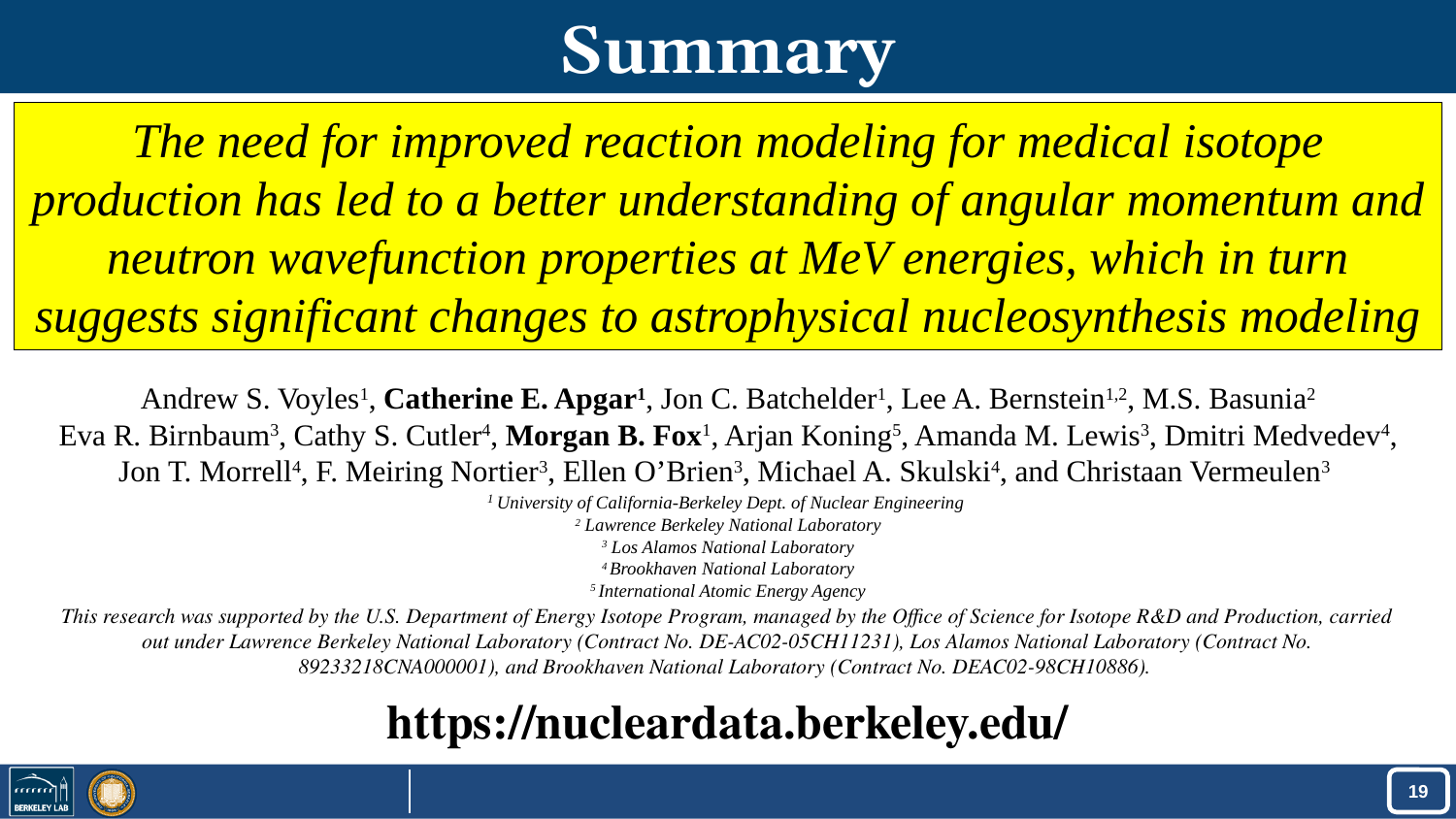

# Summary
The need for improved reaction modeling for medical isotope production has led to a better understanding of angular momentum and neutron wavefunction properties at MeV energies, which in turn suggests significant changes to astrophysical nucleosynthesis modeling
Andrew S. Voyles1, Catherine E. Apgar1, Jon C. Batchelder1, Lee A. Bernstein1,2, M.S. Basunia2
Eva R. Birnbaum3, Cathy S. Cutler4, Morgan B. Fox1, Arjan Koning5, Amanda M. Lewis3, Dmitri Medvedev4, Jon T. Morrell4, F. Meiring Nortier3, Ellen O’Brien3, Michael A. Skulski4, and Christaan Vermeulen3
1 University of California-Berkeley Dept. of Nuclear Engineering
2 Lawrence Berkeley National Laboratory
3 Los Alamos National Laboratory
4 Brookhaven National Laboratory
5 International Atomic Energy Agency
This research was supported by the U.S. Department of Energy Isotope Program, managed by the Office of Science for Isotope R&D and Production, carried out under Lawrence Berkeley National Laboratory (Contract No. DE-AC02-05CH11231), Los Alamos National Laboratory (Contract No. 89233218CNA000001), and Brookhaven National Laboratory (Contract No. DEAC02-98CH10886).
https://nucleardata.berkeley.edu/